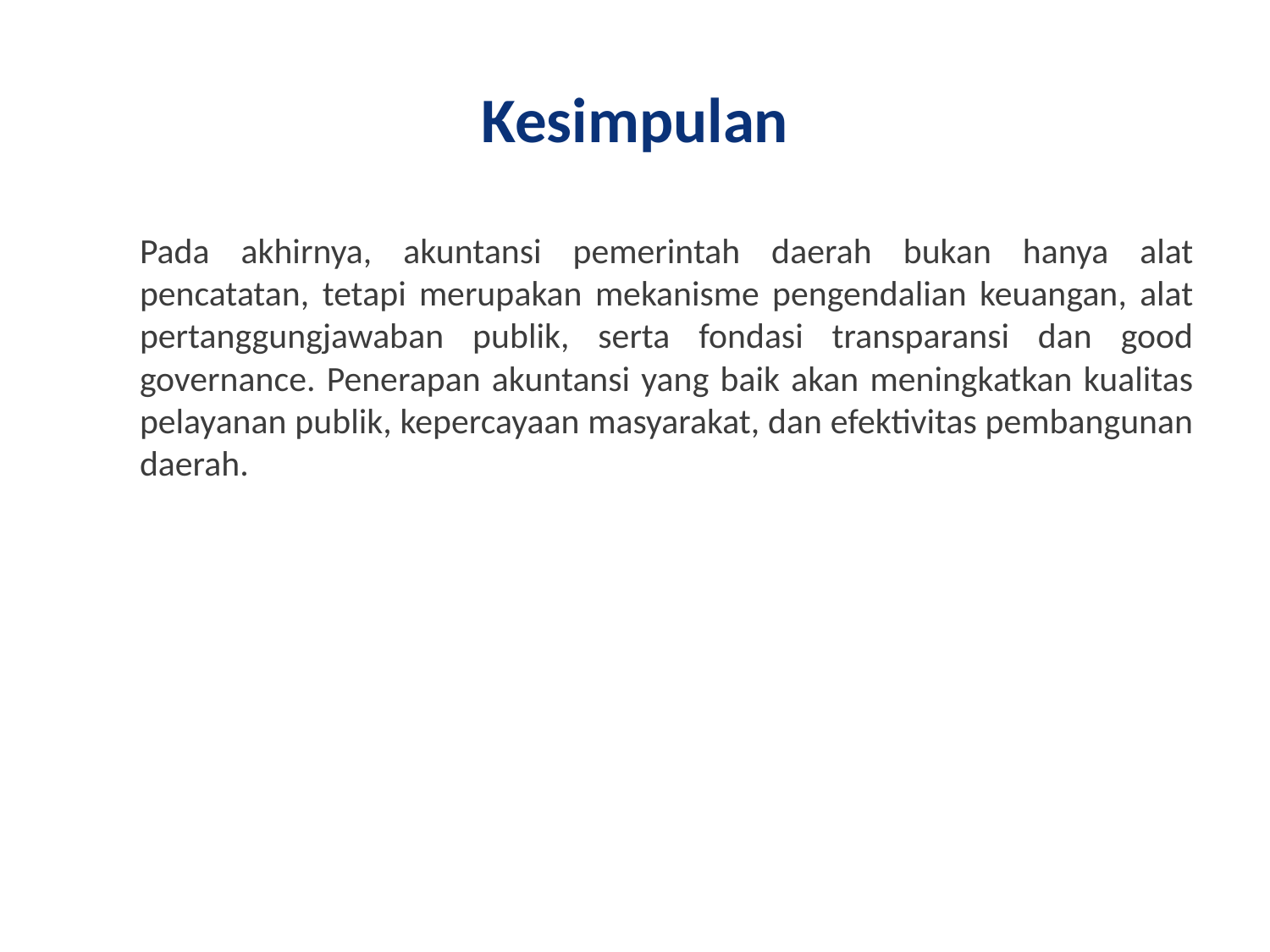

# Kesimpulan
Pada akhirnya, akuntansi pemerintah daerah bukan hanya alat pencatatan, tetapi merupakan mekanisme pengendalian keuangan, alat pertanggungjawaban publik, serta fondasi transparansi dan good governance. Penerapan akuntansi yang baik akan meningkatkan kualitas pelayanan publik, kepercayaan masyarakat, dan efektivitas pembangunan daerah.